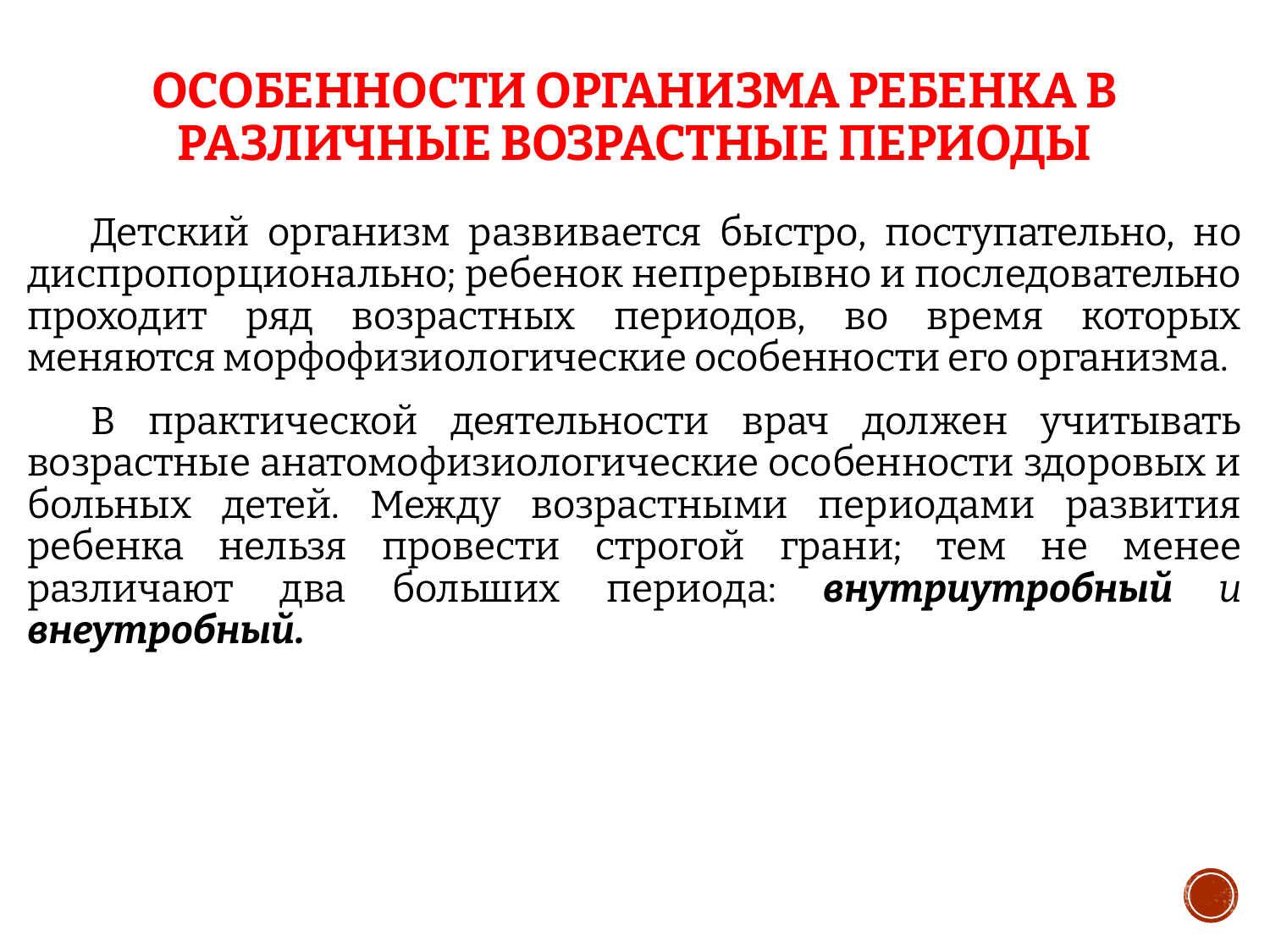

# Особенности организма ребенка в различные возрастные периоды
Детский организм развивается быстро, поступательно, но диспропорционально; ребенок непрерывно и последовательно проходит ряд возрастных периодов, во время которых меняются морфофизиологические особенности его организма.
В практической деятельности врач должен учитывать возрастные анатомофизиологические особенности здоровых и больных детей. Между возрастными периодами развития ребенка нельзя провести строгой грани; тем не менее различают два больших периода: внутриутробный и внеутробный.